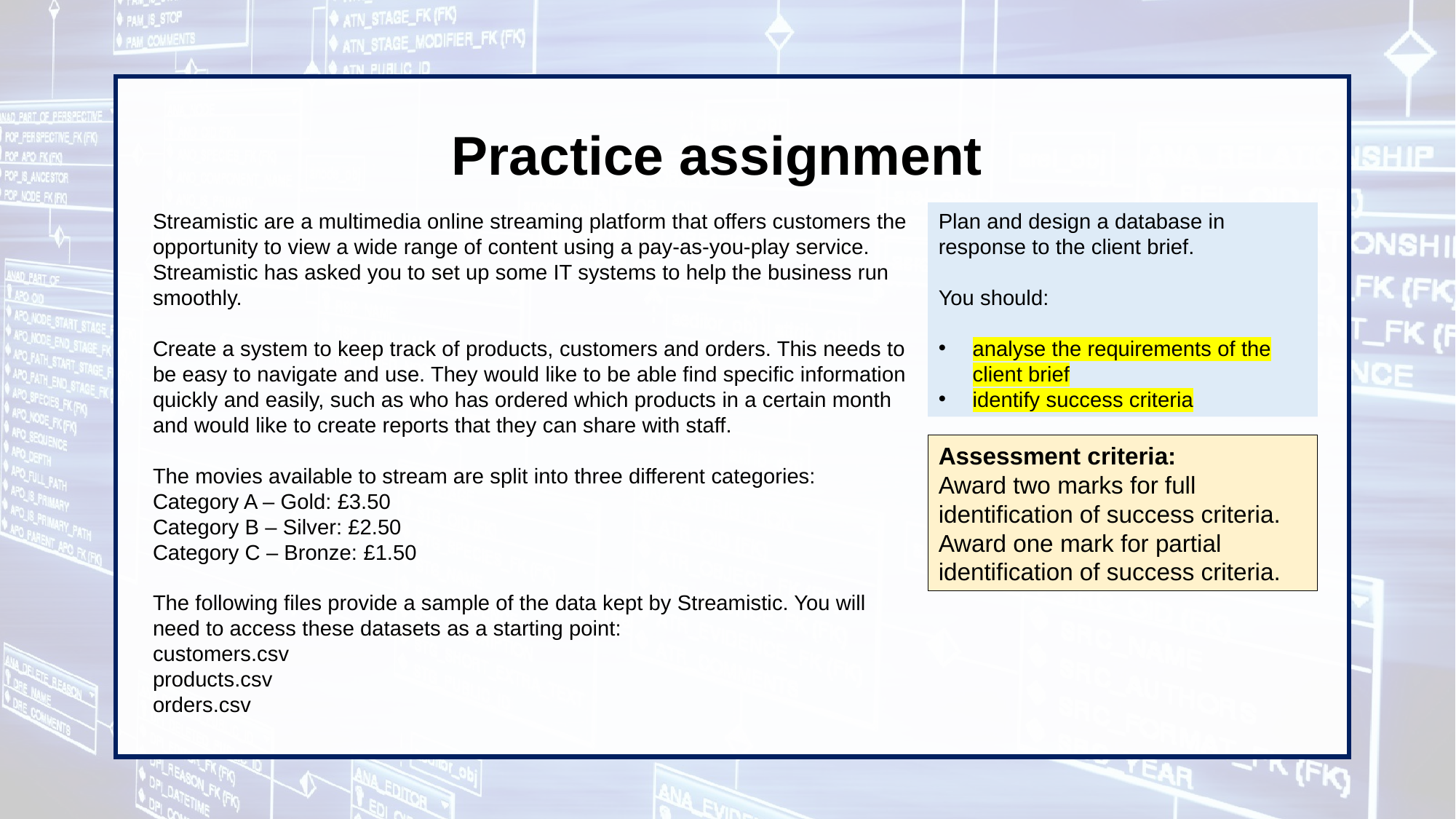

Practice assignment
Streamistic are a multimedia online streaming platform that offers customers the opportunity to view a wide range of content using a pay-as-you-play service.
Streamistic has asked you to set up some IT systems to help the business run smoothly.

Create a system to keep track of products, customers and orders. This needs to be easy to navigate and use. They would like to be able find specific information quickly and easily, such as who has ordered which products in a certain month and would like to create reports that they can share with staff.

The movies available to stream are split into three different categories:
Category A – Gold: £3.50
Category B – Silver: £2.50
Category C – Bronze: £1.50

The following files provide a sample of the data kept by Streamistic. You will need to access these datasets as a starting point:
customers.csv
products.csv
orders.csv
Plan and design a database in response to the client brief.

You should:

analyse the requirements of the client brief
identify success criteria
Assessment criteria:
Award two marks for full identification of success criteria.
Award one mark for partial identification of success criteria.